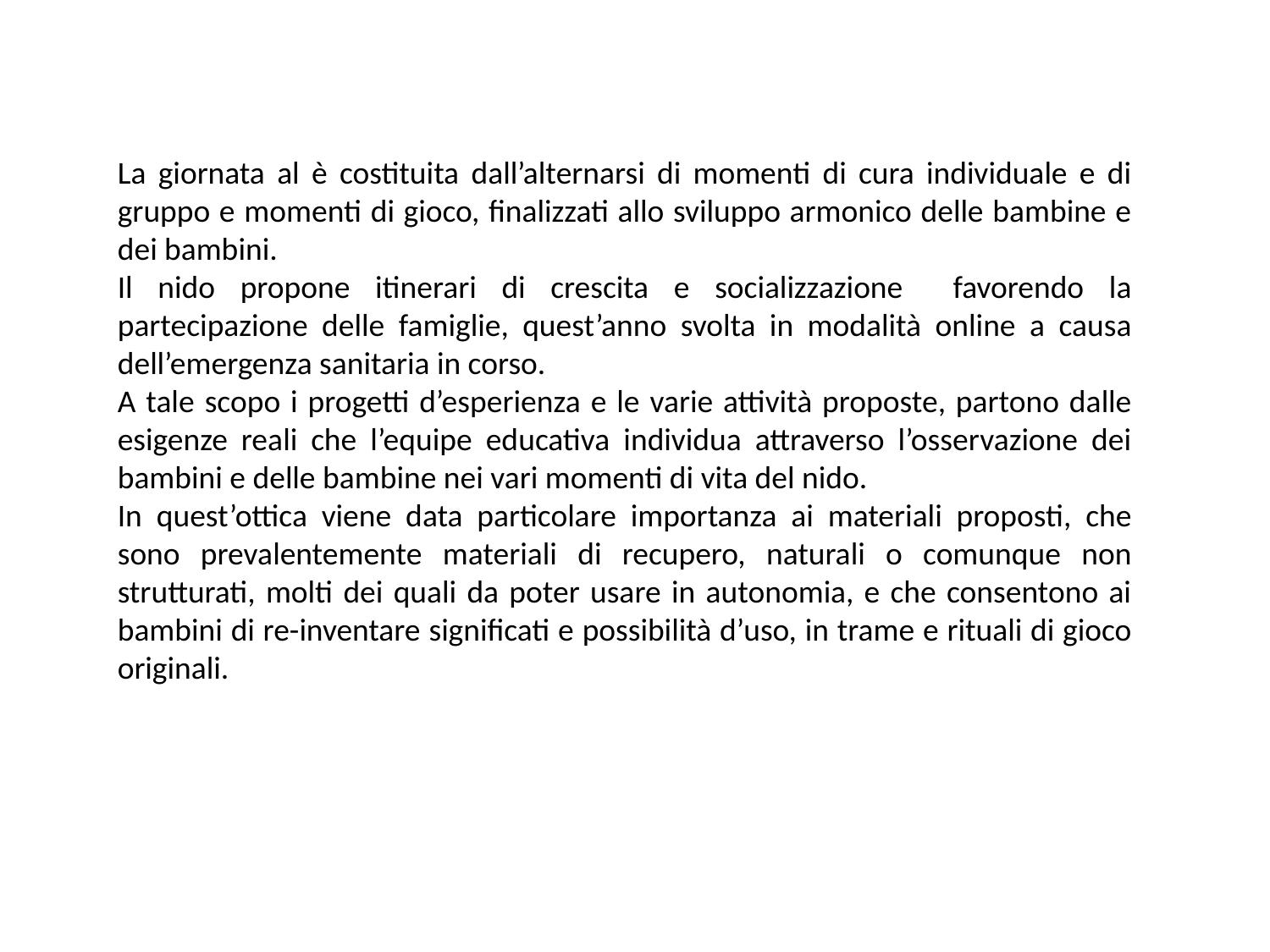

La giornata al è costituita dall’alternarsi di momenti di cura individuale e di gruppo e momenti di gioco, finalizzati allo sviluppo armonico delle bambine e dei bambini.
Il nido propone itinerari di crescita e socializzazione  favorendo la partecipazione delle famiglie, quest’anno svolta in modalità online a causa dell’emergenza sanitaria in corso.
A tale scopo i progetti d’esperienza e le varie attività proposte, partono dalle esigenze reali che l’equipe educativa individua attraverso l’osservazione dei bambini e delle bambine nei vari momenti di vita del nido.
In quest’ottica viene data particolare importanza ai materiali proposti, che sono prevalentemente materiali di recupero, naturali o comunque non strutturati, molti dei quali da poter usare in autonomia, e che consentono ai bambini di re-inventare significati e possibilità d’uso, in trame e rituali di gioco originali.